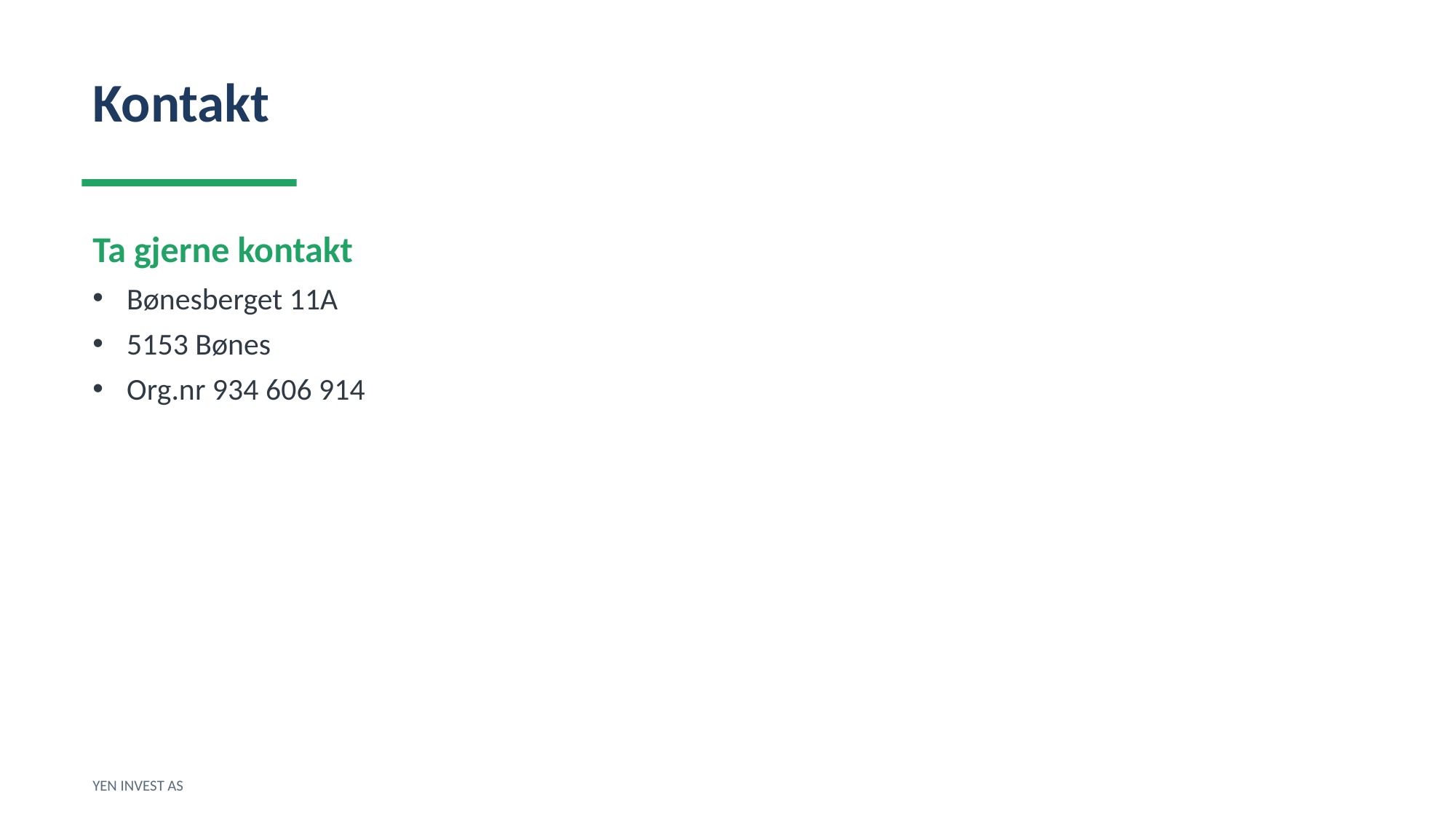

Kontakt

Ta gjerne kontakt
Bønesberget 11A
5153 Bønes
Org.nr 934 606 914
YEN INVEST AS